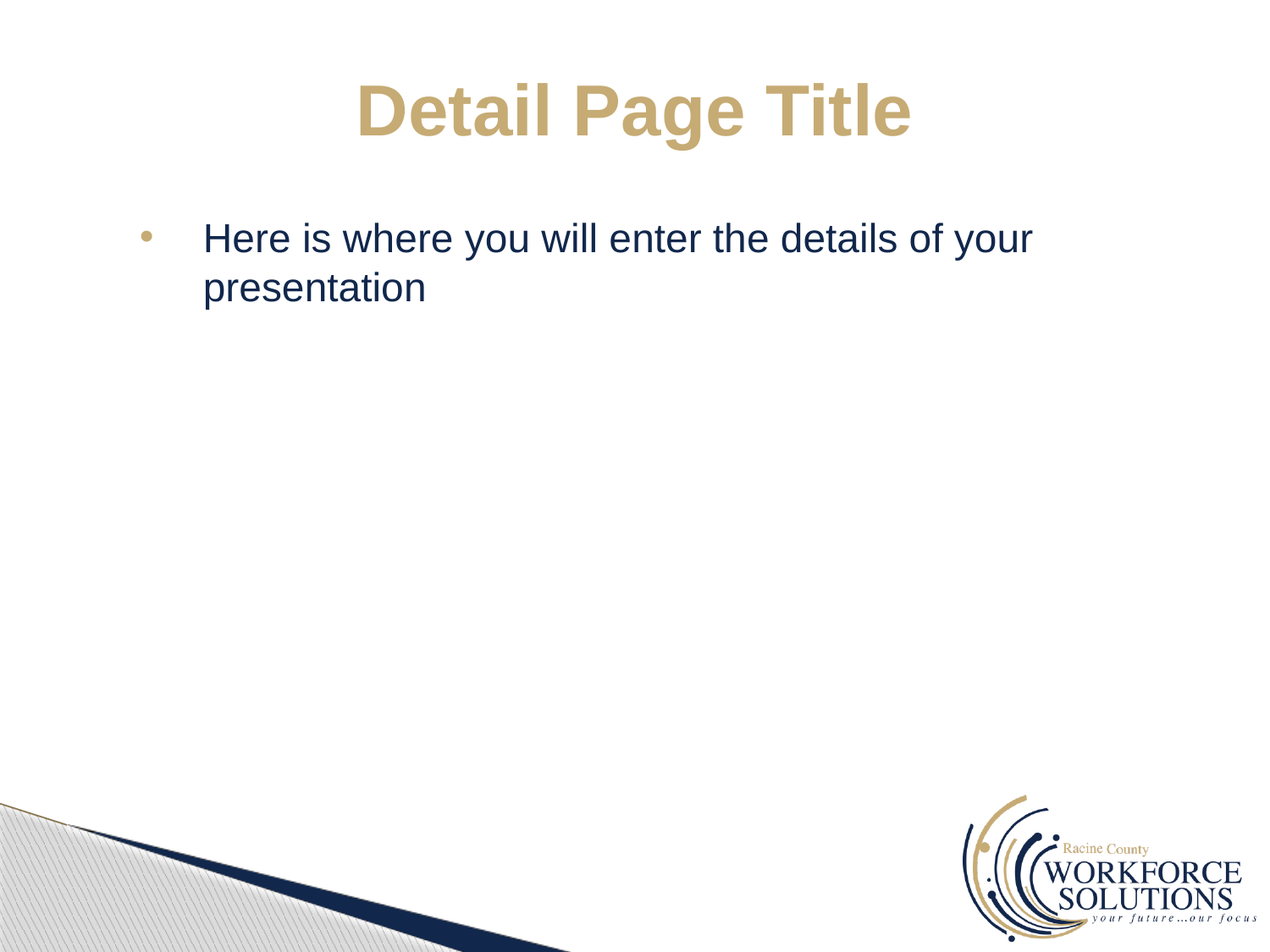

# Detail Page Title
Here is where you will enter the details of your presentation